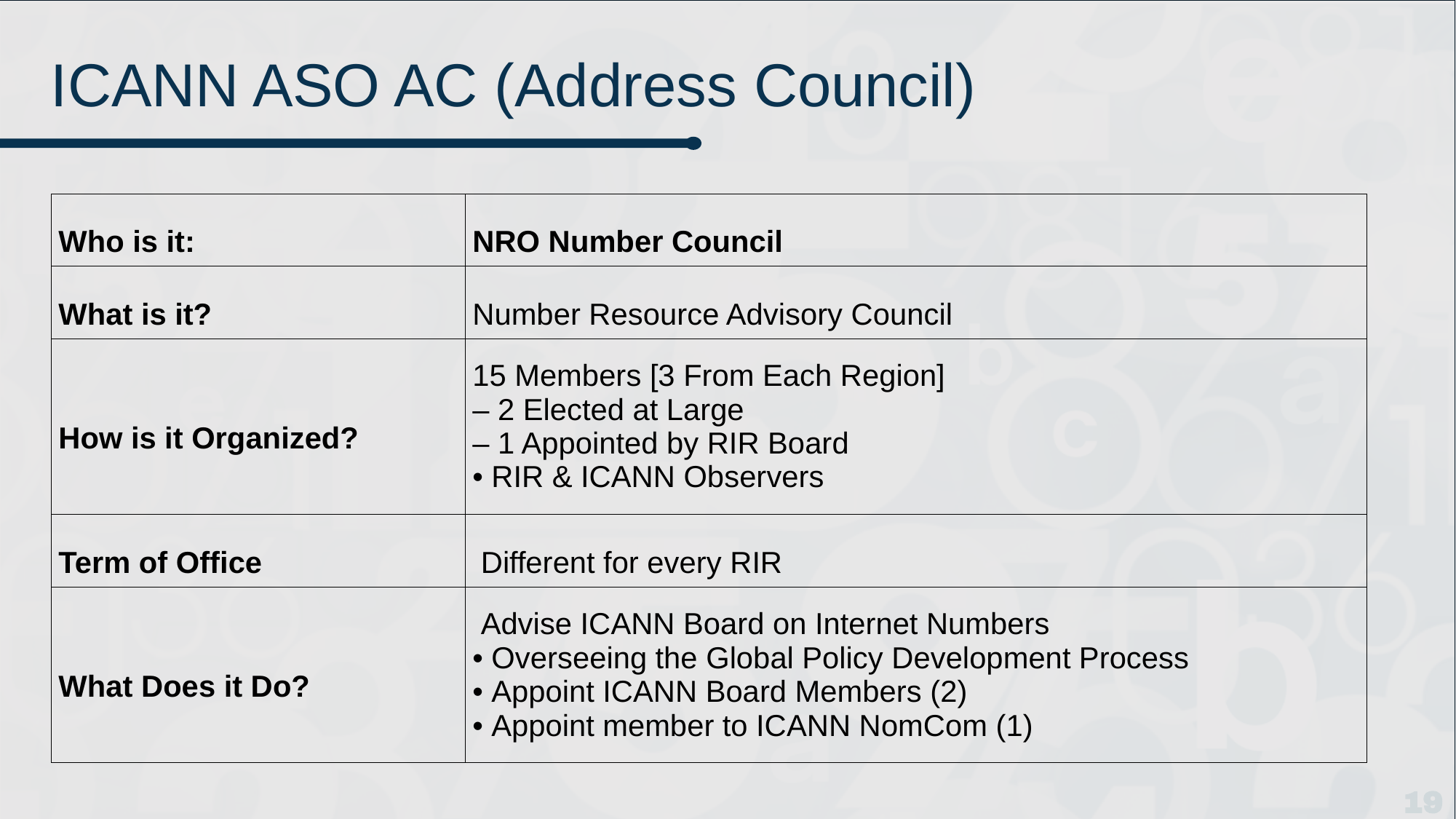

# ICANN ASO AC (Address Council)
| Who is it: | NRO Number Council |
| --- | --- |
| What is it? | Number Resource Advisory Council |
| How is it Organized? | 15 Members [3 From Each Region] – 2 Elected at Large – 1 Appointed by RIR Board • RIR & ICANN Observers |
| Term of Office | Different for every RIR |
| What Does it Do? | Advise ICANN Board on Internet Numbers • Overseeing the Global Policy Development Process • Appoint ICANN Board Members (2) • Appoint member to ICANN NomCom (1) |